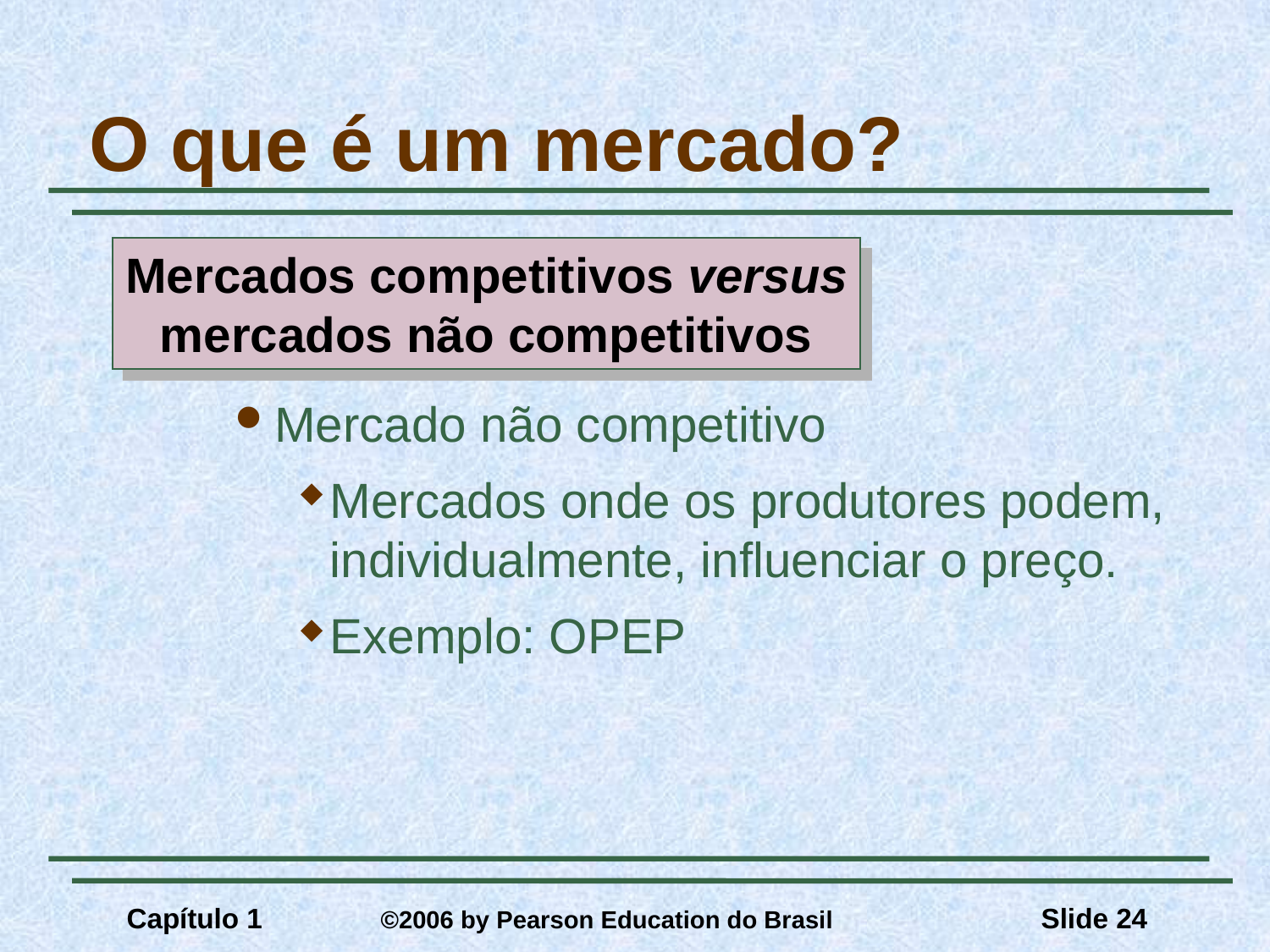

# O que é um mercado?
Mercados competitivos versus
mercados não competitivos
Mercado não competitivo
Mercados onde os produtores podem, individualmente, influenciar o preço.
Exemplo: OPEP

Capítulo 1	©2006 by Pearson Education do Brasil
Slide 24